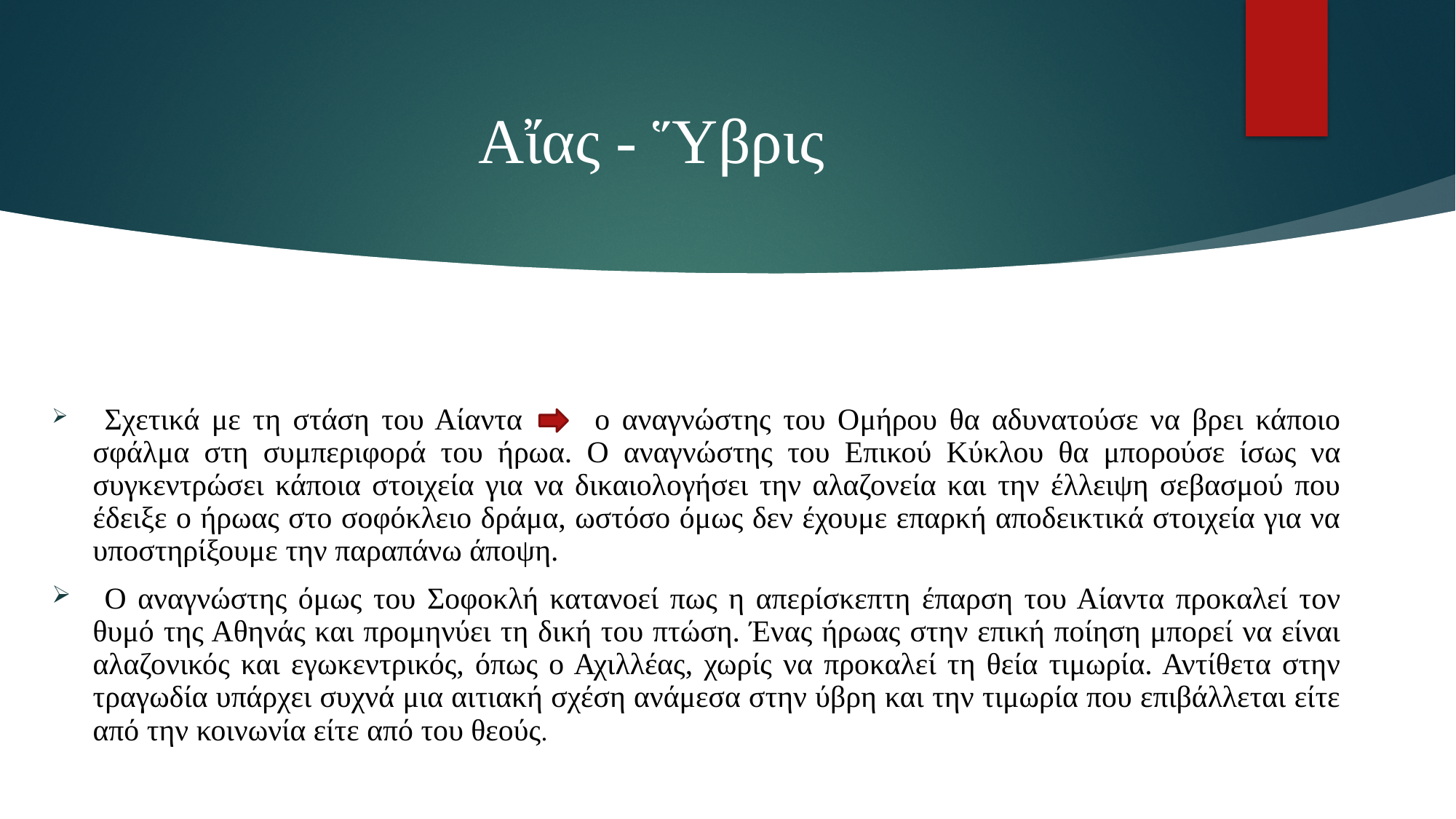

# Αἴας - Ὕβρις

 Σχετικά με τη στάση του Αίαντα      ο αναγνώστης του Ομήρου θα αδυνατούσε να βρει κάποιο σφάλμα στη συμπεριφορά του ήρωα. Ο αναγνώστης του Επικού Κύκλου θα μπορούσε ίσως να συγκεντρώσει κάποια στοιχεία για να δικαιολογήσει την αλαζονεία και την έλλειψη σεβασμού που έδειξε ο ήρωας στο σοφόκλειο δράμα, ωστόσο όμως δεν έχουμε επαρκή αποδεικτικά στοιχεία για να υποστηρίξουμε την παραπάνω άποψη.
 Ο αναγνώστης όμως του Σοφοκλή κατανοεί πως η απερίσκεπτη έπαρση του Αίαντα προκαλεί τον θυμό της Αθηνάς και προμηνύει τη δική του πτώση. Ένας ήρωας στην επική ποίηση μπορεί να είναι αλαζονικός και εγωκεντρικός, όπως ο Αχιλλέας, χωρίς να προκαλεί τη θεία τιμωρία. Αντίθετα στην τραγωδία υπάρχει συχνά μια αιτιακή σχέση ανάμεσα στην ύβρη και την τιμωρία που επιβάλλεται είτε από την κοινωνία είτε από του θεούς.